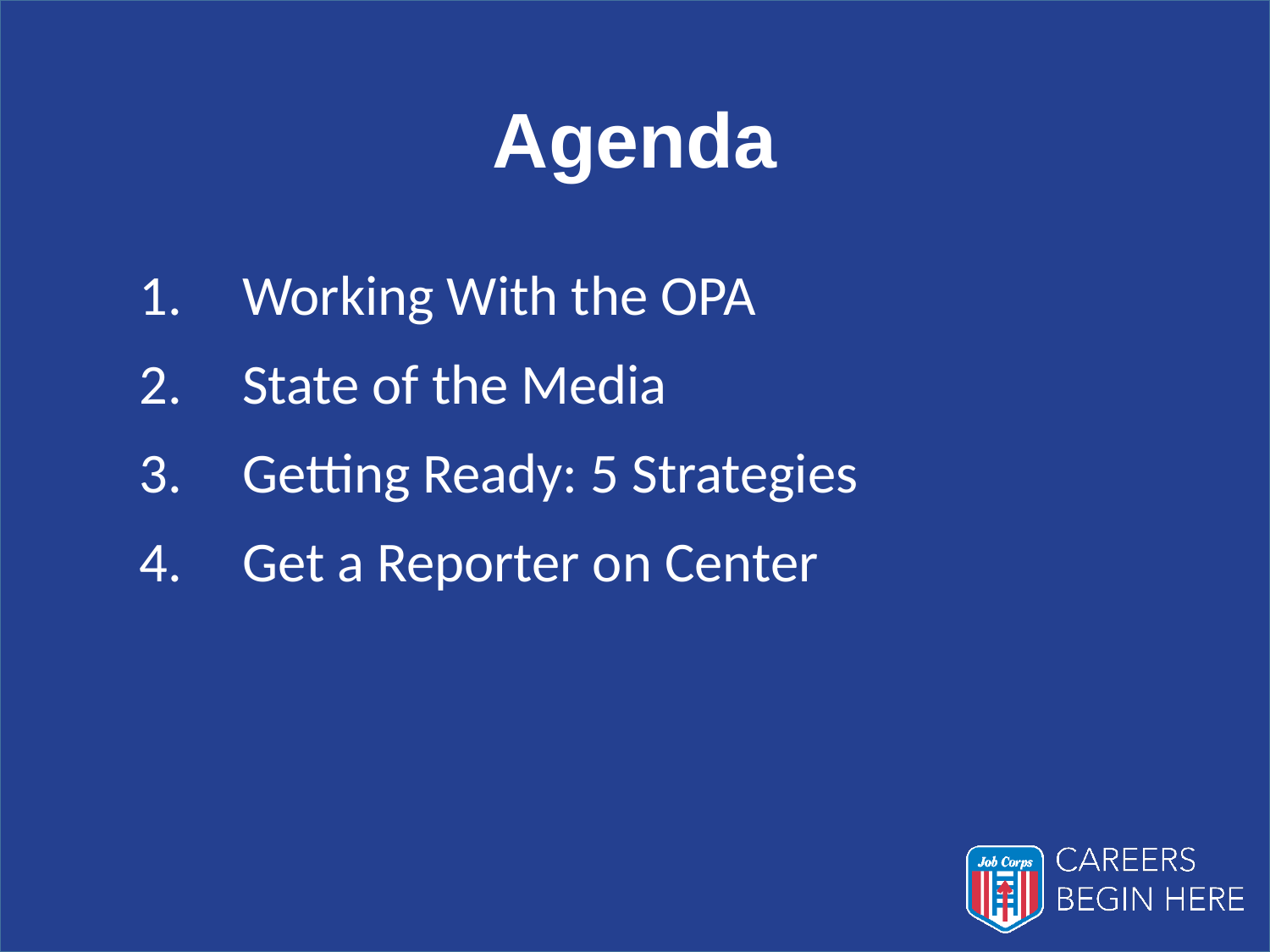

# Agenda
Working With the OPA
State of the Media
Getting Ready: 5 Strategies
Get a Reporter on Center